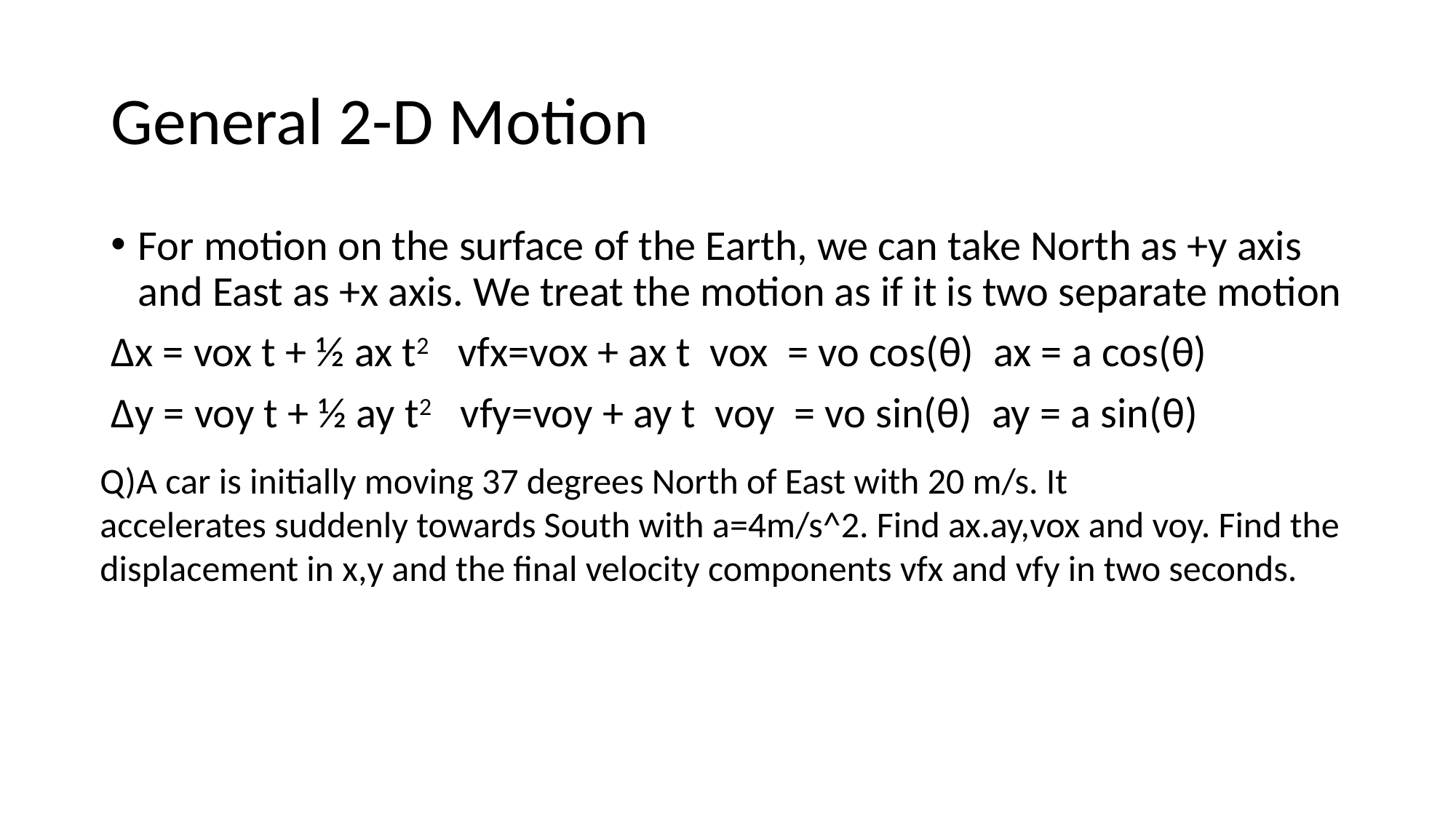

# General 2-D Motion
For motion on the surface of the Earth, we can take North as +y axis and East as +x axis. We treat the motion as if it is two separate motion
Δx = vox t + ½ ax t2   vfx=vox + ax t  vox  = vo cos(θ)  ax = a cos(θ)
Δy = voy t + ½ ay t2   vfy=voy + ay t  voy  = vo sin(θ)  ay = a sin(θ)

Q)A car is initially moving 37 degrees North of East with 20 m/s. It accelerates suddenly towards South with a=4m/s^2. Find ax.ay,vox and voy. Find the displacement in x,y and the final velocity components vfx and vfy in two seconds.